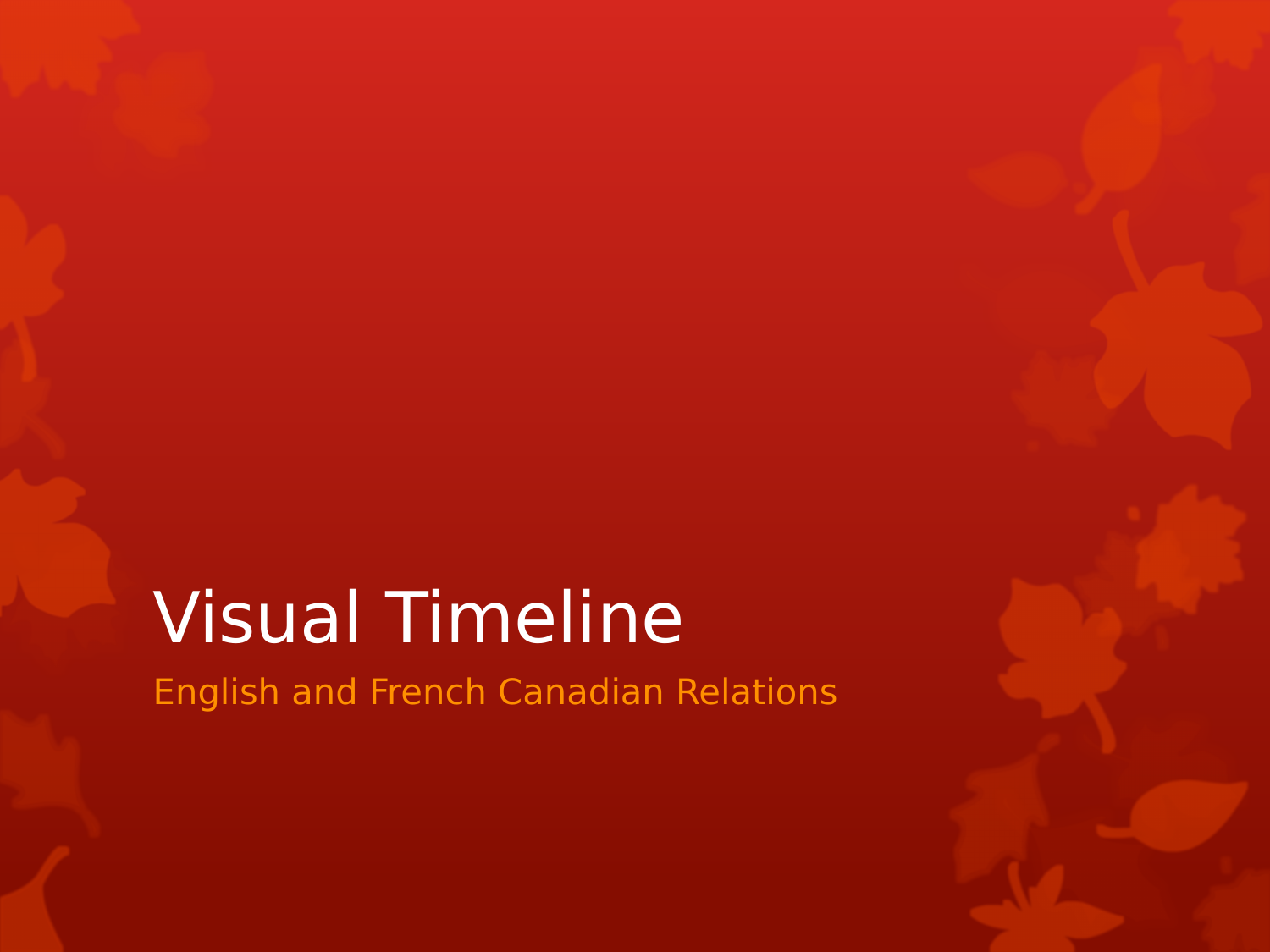

# Visual Timeline
English and French Canadian Relations